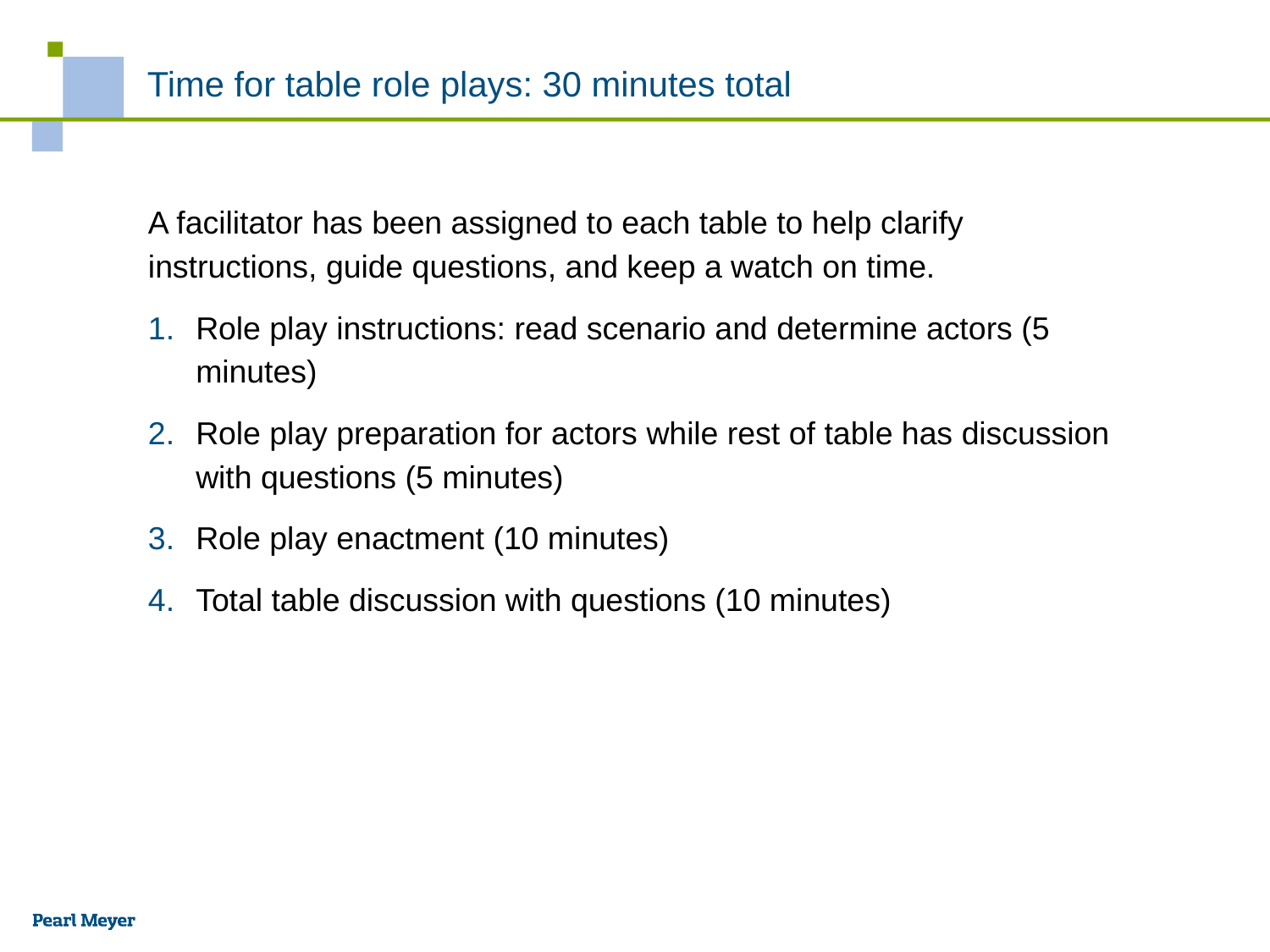

# Time for table role plays: 30 minutes total
A facilitator has been assigned to each table to help clarify instructions, guide questions, and keep a watch on time.
Role play instructions: read scenario and determine actors (5 minutes)
Role play preparation for actors while rest of table has discussion with questions (5 minutes)
Role play enactment (10 minutes)
Total table discussion with questions (10 minutes)